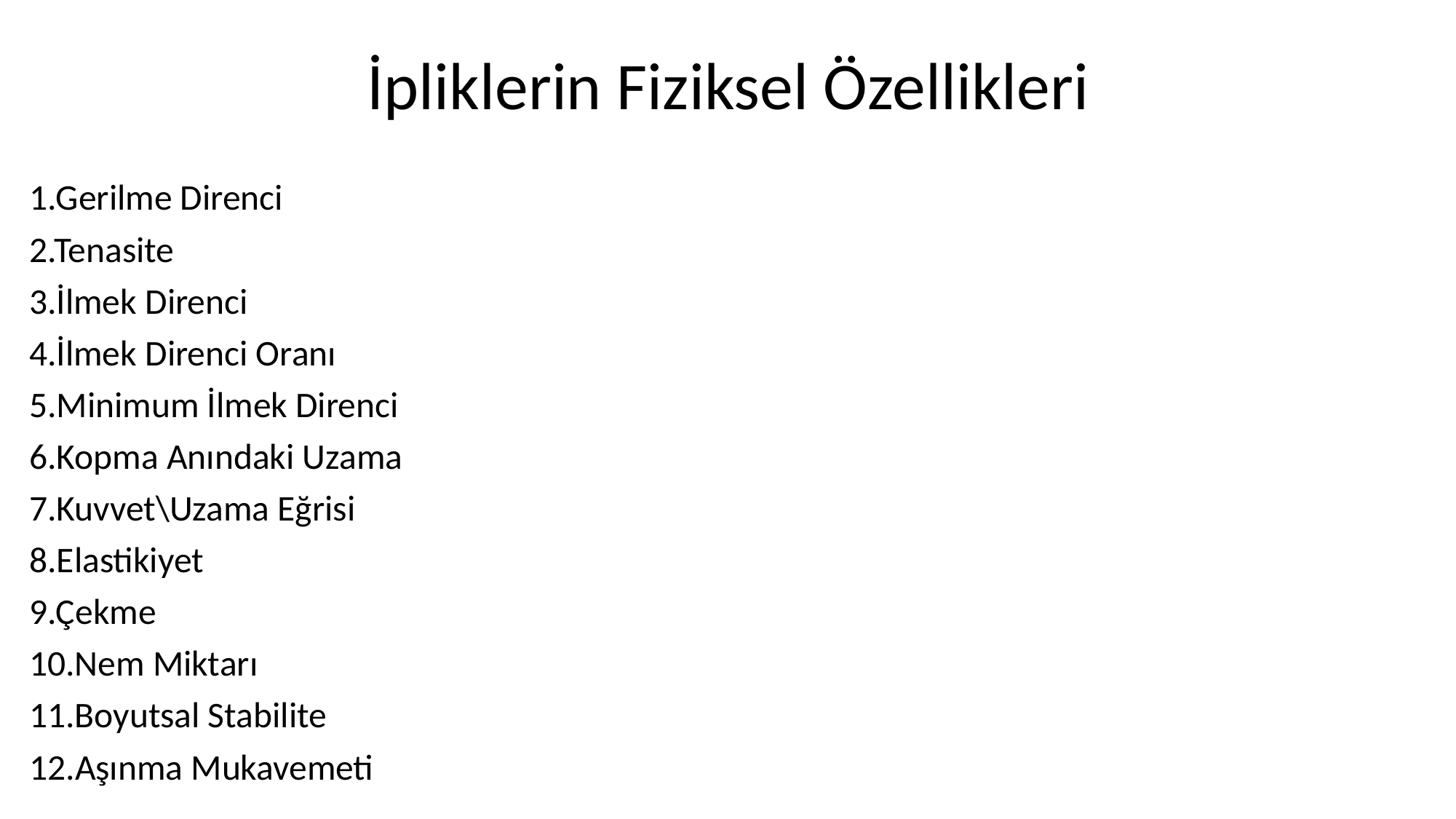

# İpliklerin Fiziksel Özellikleri
1.Gerilme Direnci
2.Tenasite
3.İlmek Direnci
4.İlmek Direnci Oranı
5.Minimum İlmek Direnci
6.Kopma Anındaki Uzama
7.Kuvvet\Uzama Eğrisi
8.Elastikiyet
9.Çekme
10.Nem Miktarı
11.Boyutsal Stabilite
12.Aşınma Mukavemeti